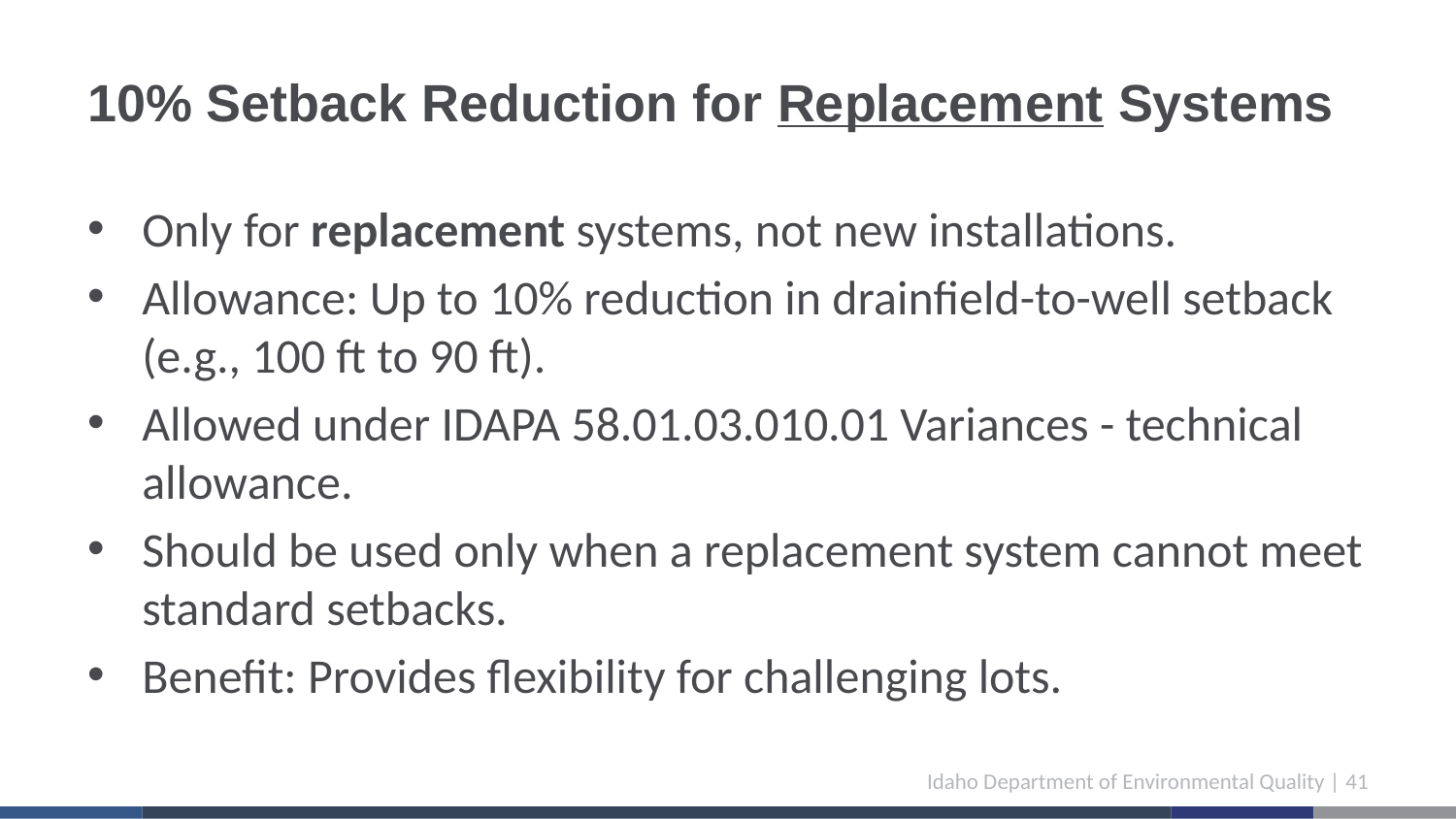

# 10% Setback Reduction for Replacement Systems
Only for replacement systems, not new installations.
Allowance: Up to 10% reduction in drainfield-to-well setback (e.g., 100 ft to 90 ft).
Allowed under IDAPA 58.01.03.010.01 Variances - technical allowance.
Should be used only when a replacement system cannot meet standard setbacks.
Benefit: Provides flexibility for challenging lots.
Idaho Department of Environmental Quality | 41